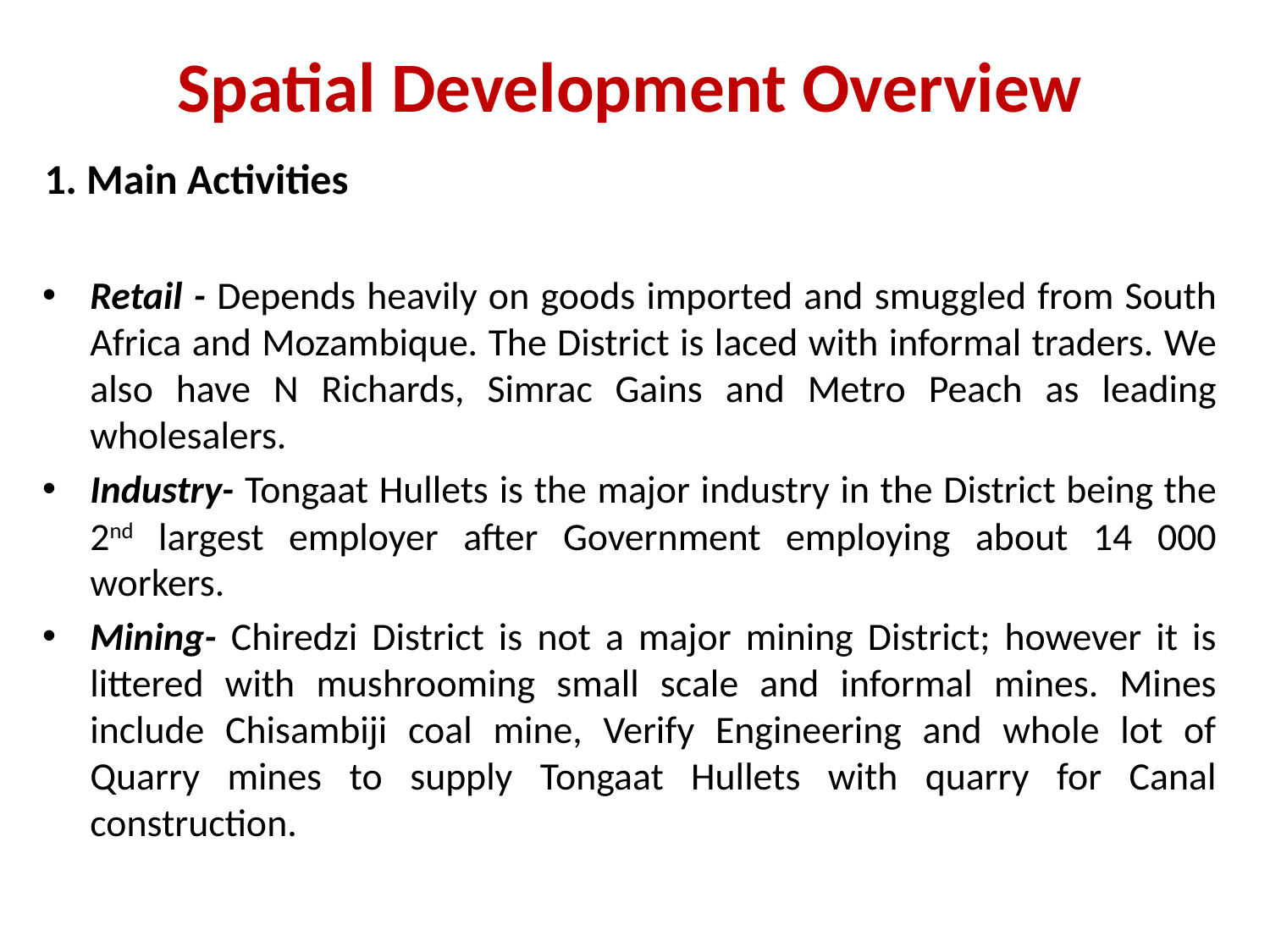

Spatial Development Overview
# 1. Main Activities
Retail - Depends heavily on goods imported and smuggled from South Africa and Mozambique. The District is laced with informal traders. We also have N Richards, Simrac Gains and Metro Peach as leading wholesalers.
Industry- Tongaat Hullets is the major industry in the District being the 2nd largest employer after Government employing about 14 000 workers.
Mining- Chiredzi District is not a major mining District; however it is littered with mushrooming small scale and informal mines. Mines include Chisambiji coal mine, Verify Engineering and whole lot of Quarry mines to supply Tongaat Hullets with quarry for Canal construction.